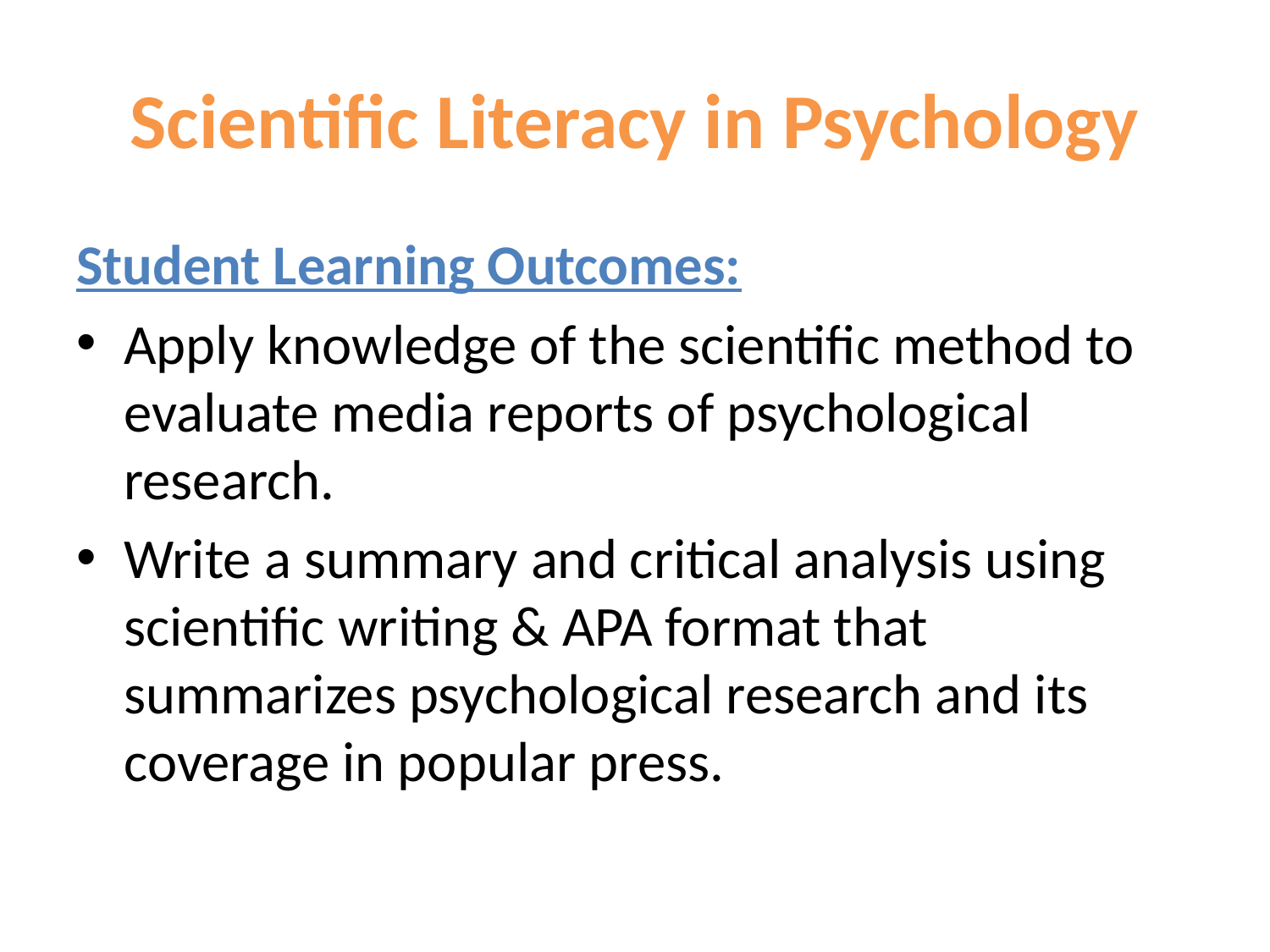

# Scientific Literacy in Psychology
Student Learning Outcomes:
Apply knowledge of the scientific method to evaluate media reports of psychological research.
Write a summary and critical analysis using scientific writing & APA format that summarizes psychological research and its coverage in popular press.